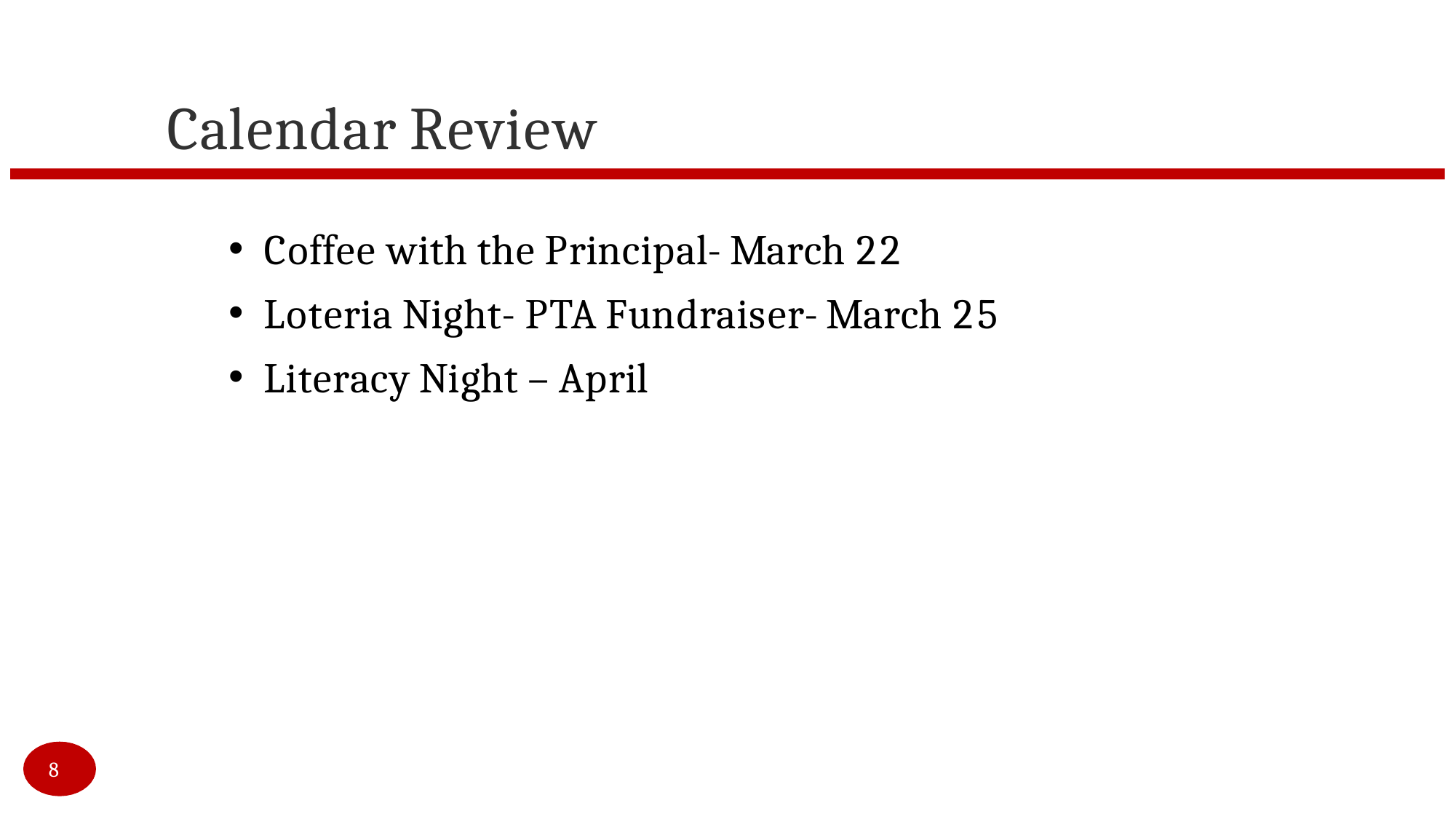

Calendar Review
Coffee with the Principal- March 22
Loteria Night- PTA Fundraiser- March 25
Literacy Night – April
8